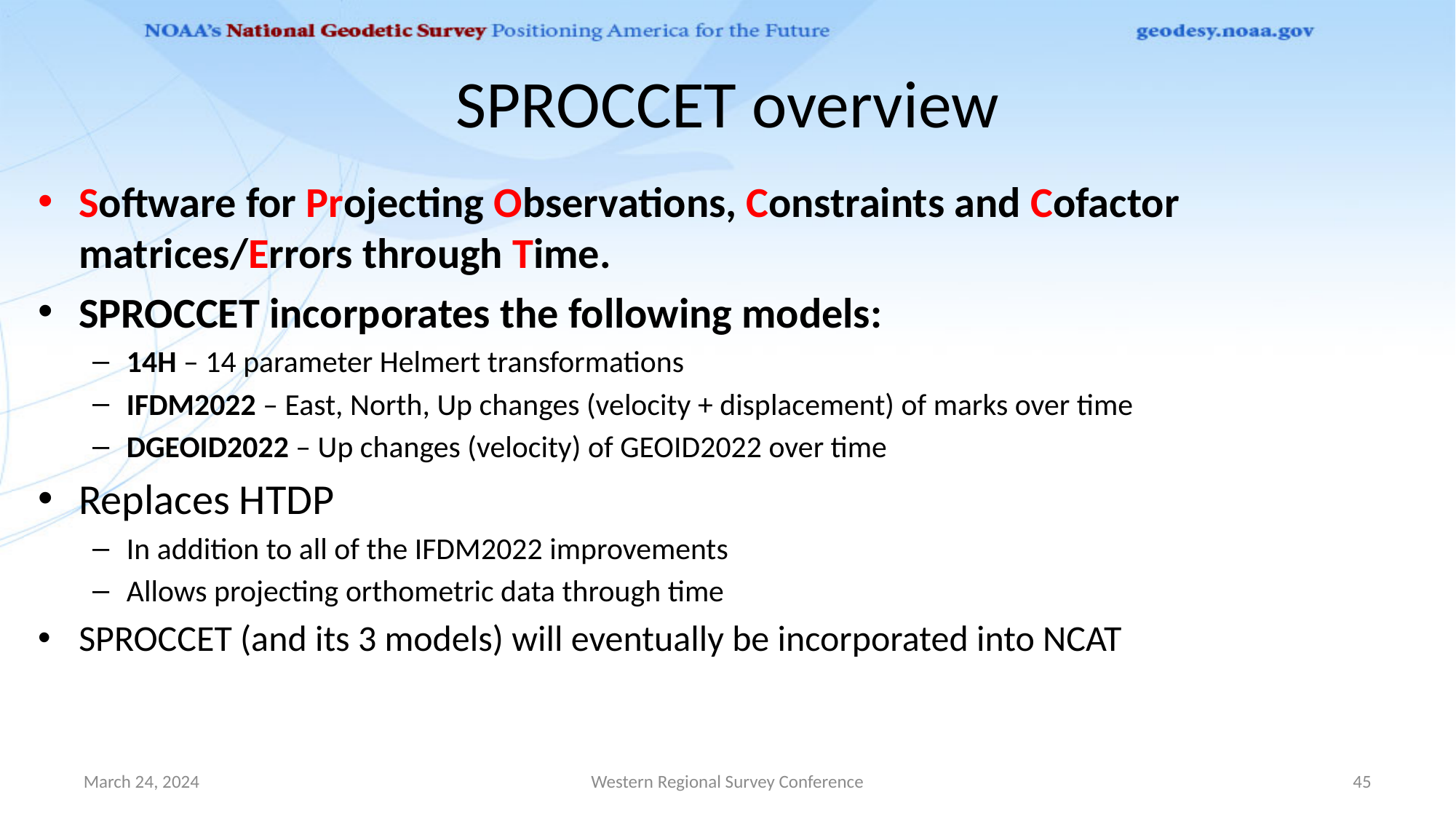

# SPROCCET overview
Software for Projecting Observations, Constraints and Cofactor matrices/Errors through Time.
SPROCCET incorporates the following models:
14H – 14 parameter Helmert transformations
IFDM2022 – East, North, Up changes (velocity + displacement) of marks over time
DGEOID2022 – Up changes (velocity) of GEOID2022 over time
Replaces HTDP
In addition to all of the IFDM2022 improvements
Allows projecting orthometric data through time
SPROCCET (and its 3 models) will eventually be incorporated into NCAT

March 24, 2024
Western Regional Survey Conference
45